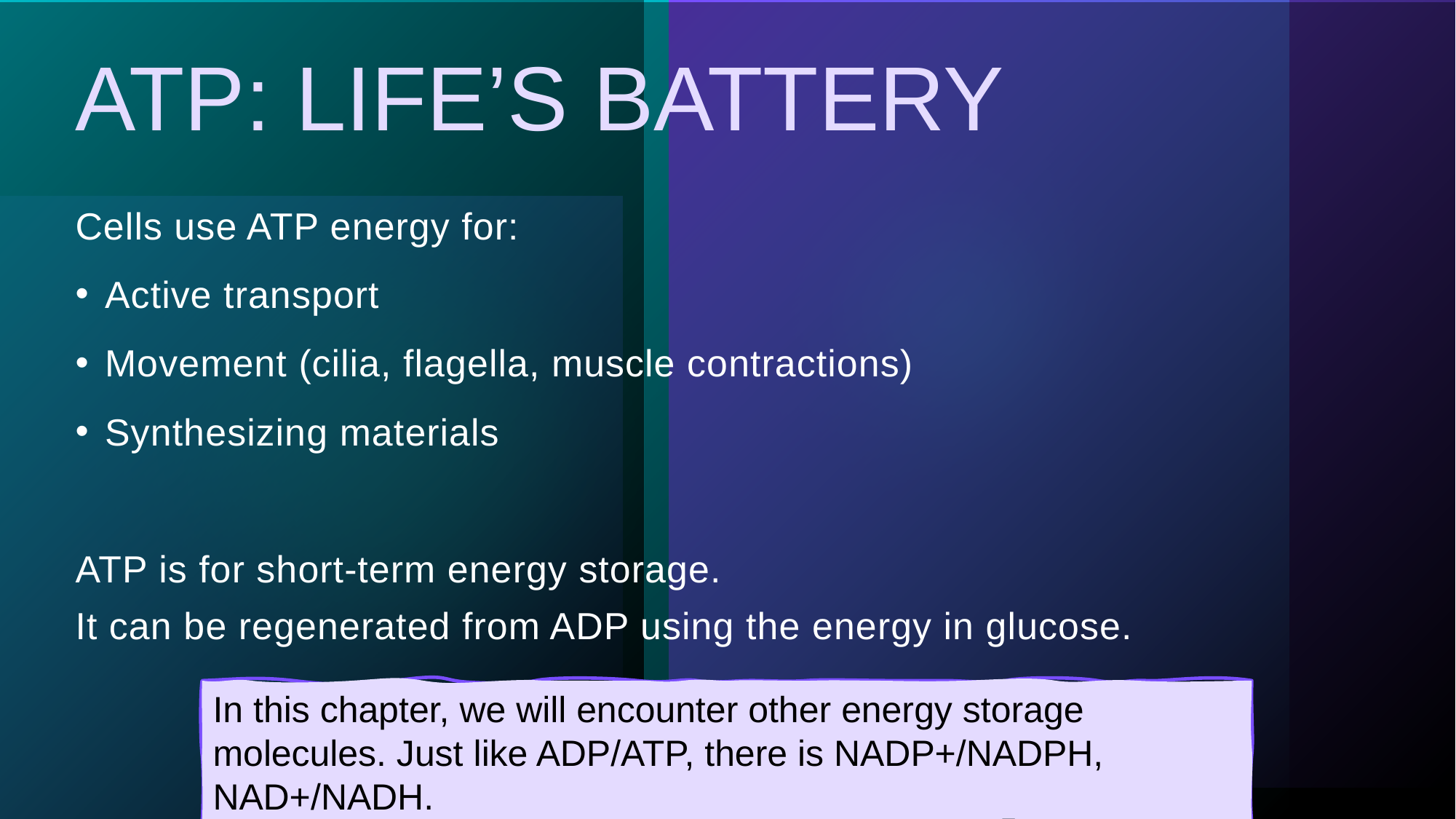

# ATP: Life’s Battery
Cells use ATP energy for:
Active transport
Movement (cilia, flagella, muscle contractions)
Synthesizing materials

ATP is for short-term energy storage.
It can be regenerated from ADP using the energy in glucose.
In this chapter, we will encounter other energy storage molecules. Just like ADP/ATP, there is NADP+/NADPH, NAD+/NADH.